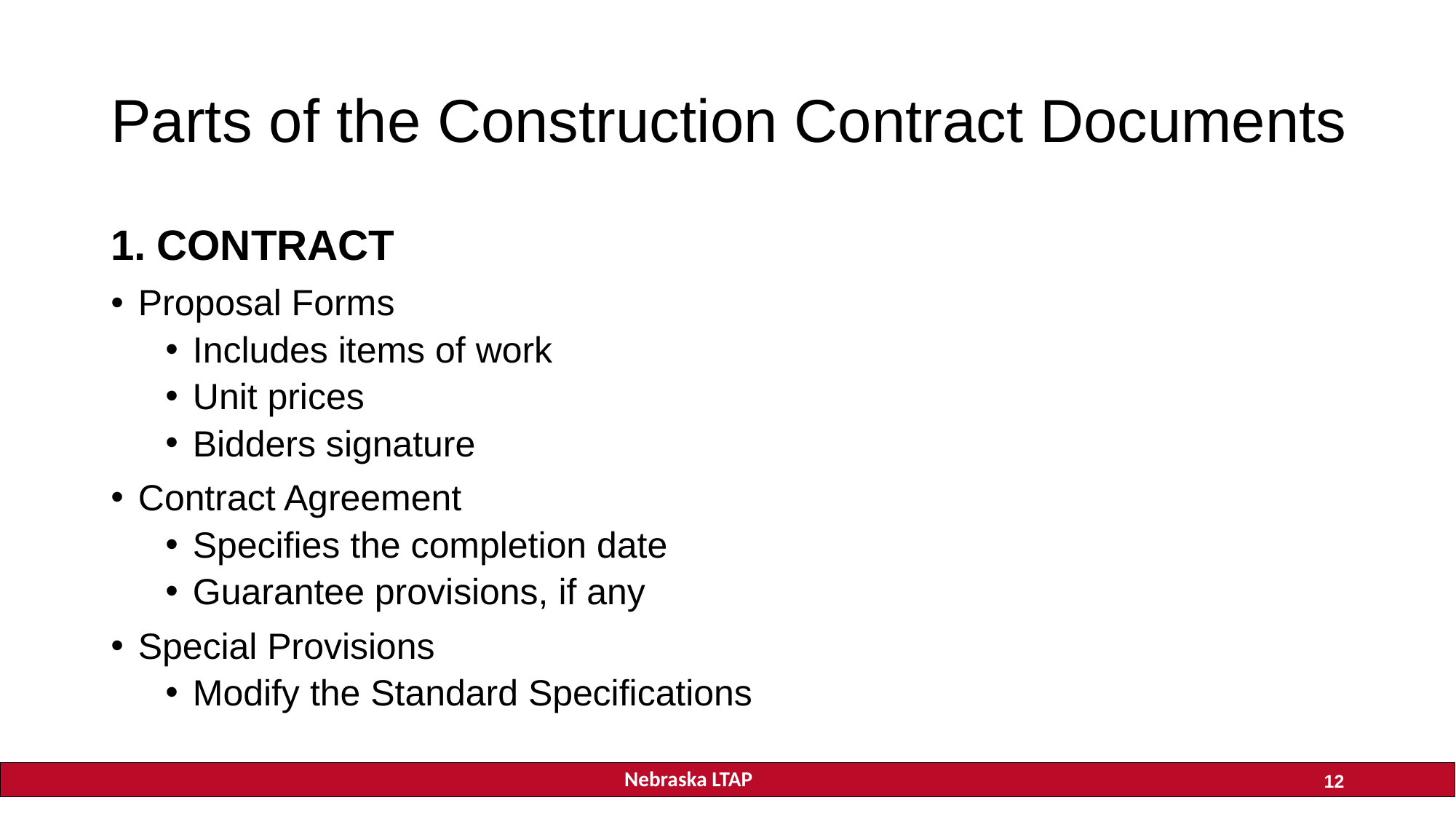

Study Guide Page 2
# Parts of the Construction Contract Documents
CONTRACT
Proposal Forms
Includes items of work
Unit prices
Bidders signature
Contract Agreement
Specifies the completion date
Guarantee provisions, if any
Special Provisions
Modify the Standard Specifications

12